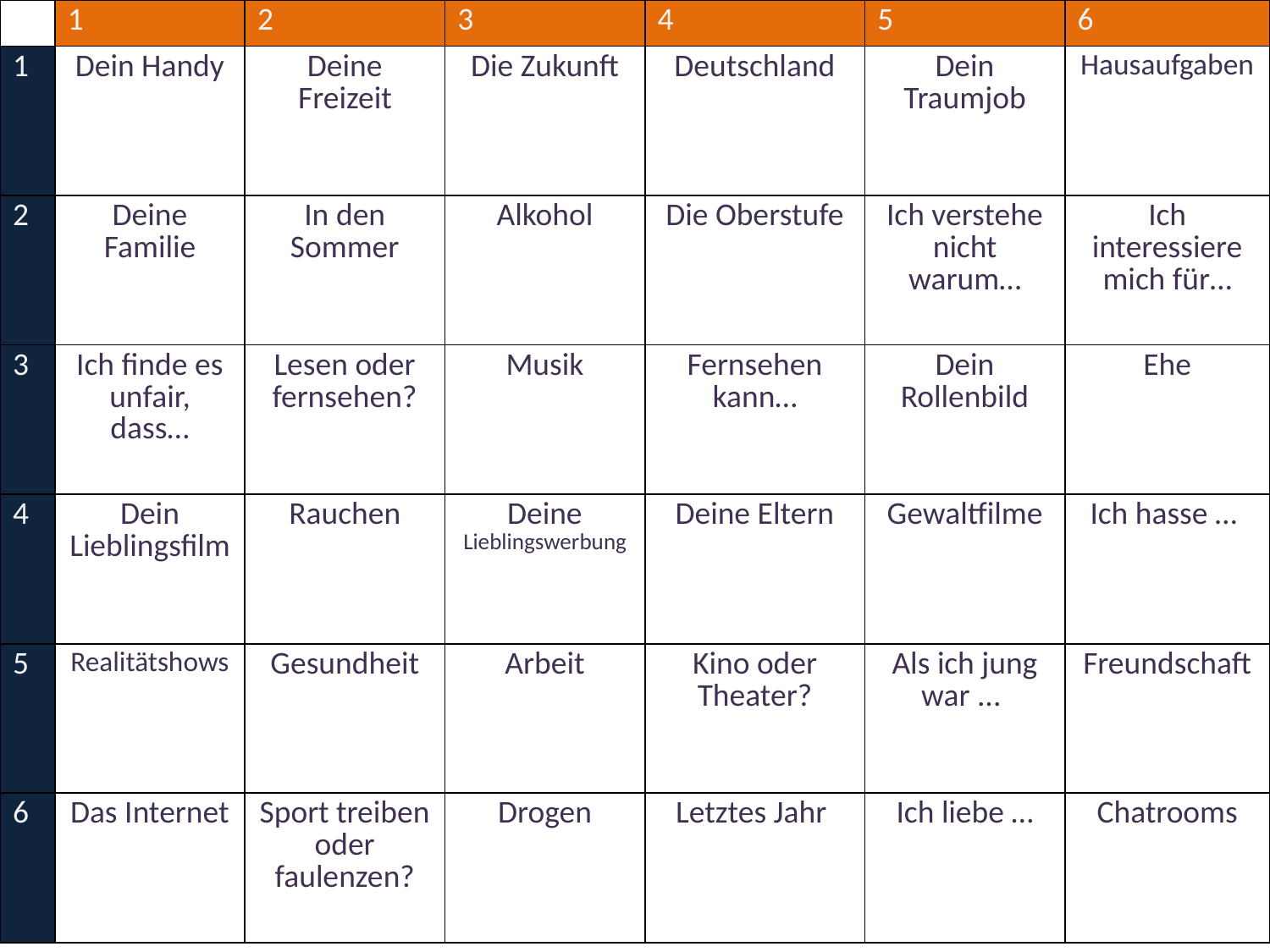

|  | 1 | 2 | 3 | 4 | 5 | 6 |
| --- | --- | --- | --- | --- | --- | --- |
| 1 | Dein Handy | Deine Freizeit | Die Zukunft | Deutschland | Dein Traumjob | Hausaufgaben |
| 2 | Deine Familie | In den Sommer | Alkohol | Die Oberstufe | Ich verstehe nicht warum… | Ich interessiere mich für… |
| 3 | Ich finde es unfair, dass… | Lesen oder fernsehen? | Musik | Fernsehen kann… | Dein Rollenbild | Ehe |
| 4 | Dein Lieblingsfilm | Rauchen | Deine Lieblingswerbung | Deine Eltern | Gewaltfilme | Ich hasse … |
| 5 | Realitätshows | Gesundheit | Arbeit | Kino oder Theater? | Als ich jung war ... | Freundschaft |
| 6 | Das Internet | Sport treiben oder faulenzen? | Drogen | Letztes Jahr | Ich liebe … | Chatrooms |